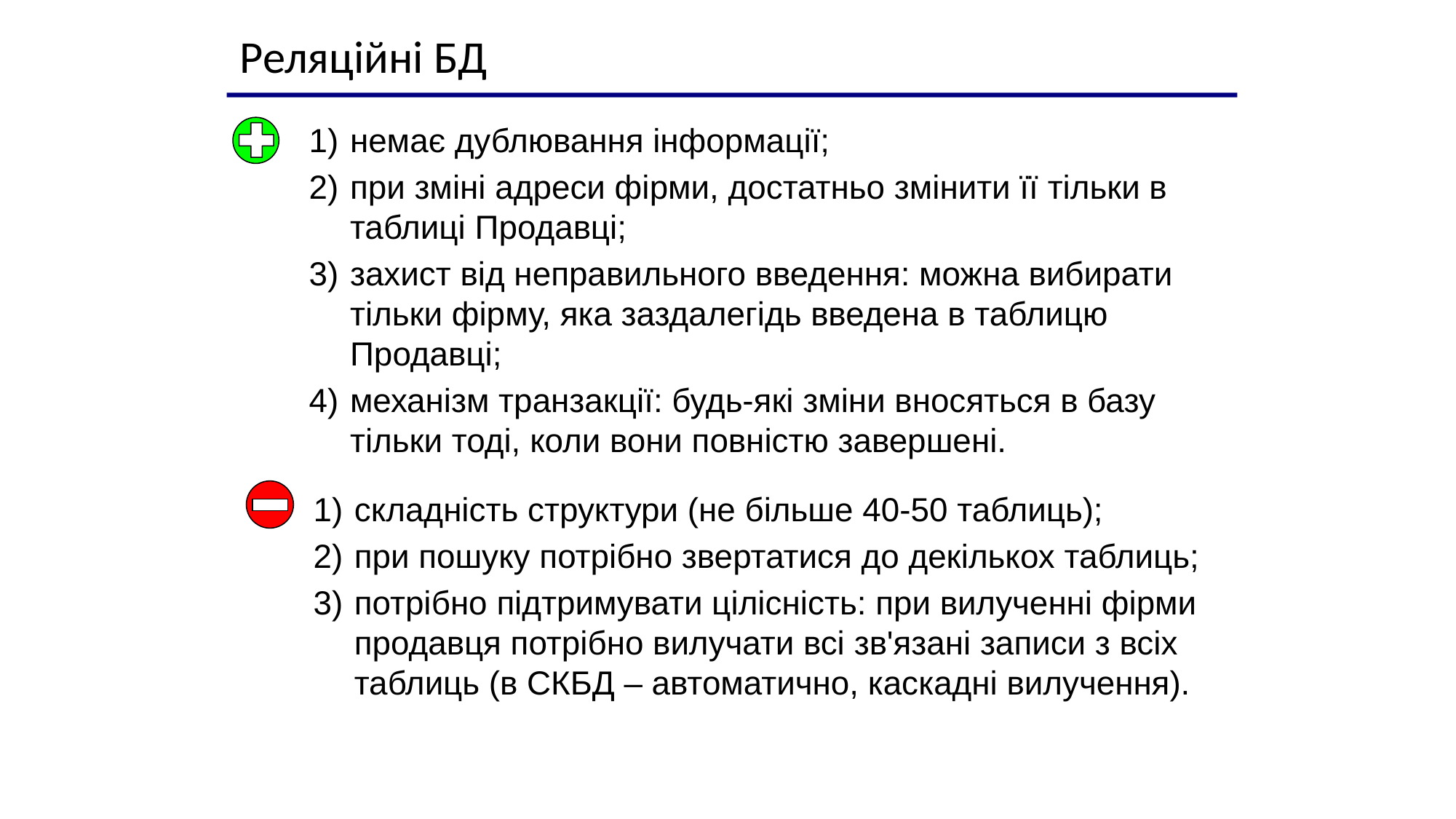

Реляційні БД

немає дублювання інформації;
при зміні адреси фірми, достатньо змінити її тільки в таблиці Продавці;
захист від неправильного введення: можна вибирати тільки фірму, яка заздалегідь введена в таблицю Продавці;
механізм транзакції: будь-які зміни вносяться в базу тільки тоді, коли вони повністю завершені.

складність структури (не більше 40-50 таблиць);
при пошуку потрібно звертатися до декількох таблиць;
потрібно підтримувати цілісність: при вилученні фірми продавця потрібно вилучати всі зв'язані записи з всіх таблиць (в СКБД – автоматично, каскадні вилучення).